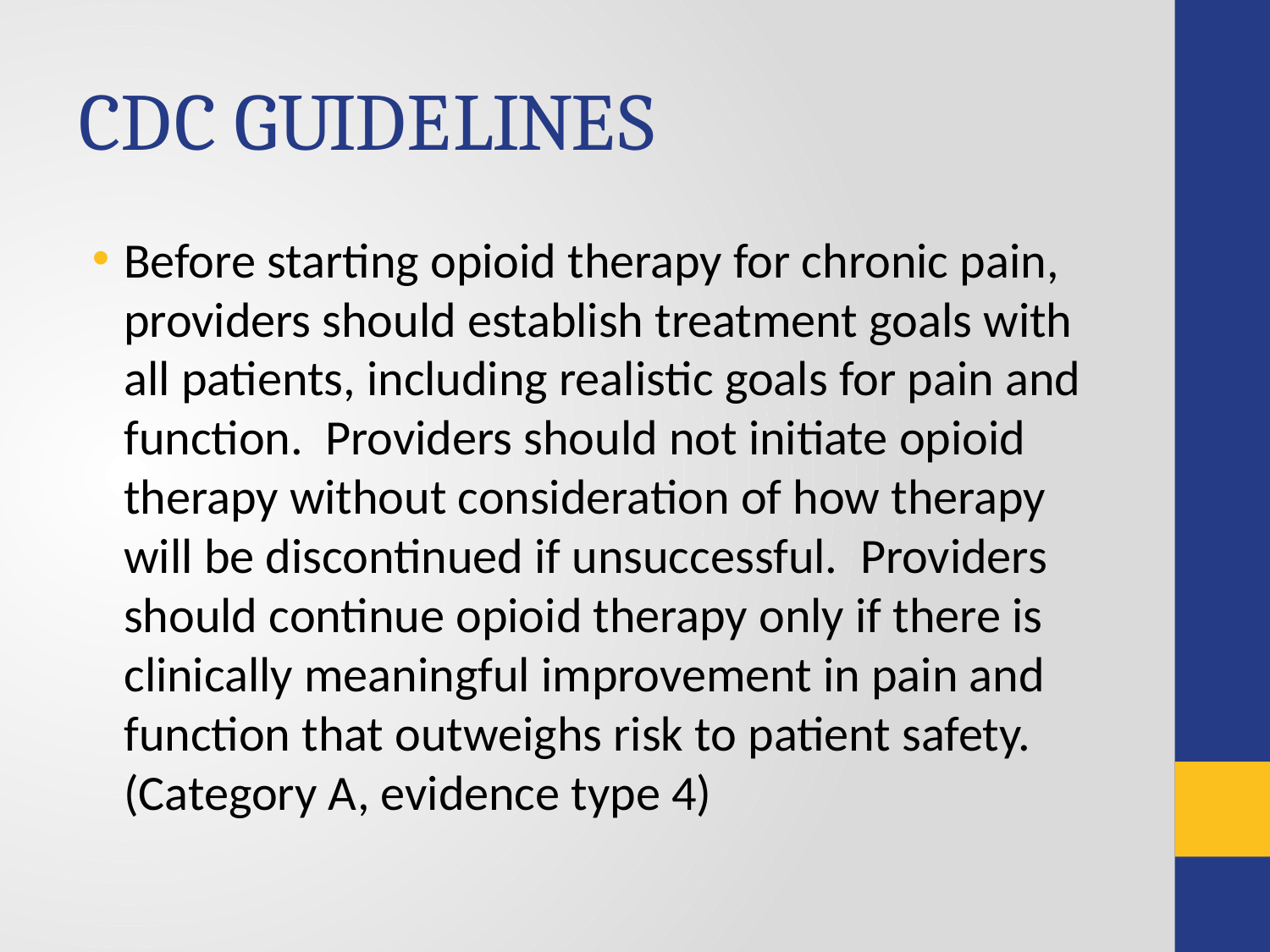

# CDC GUIDELINES
Before starting opioid therapy for chronic pain, providers should establish treatment goals with all patients, including realistic goals for pain and function.  Providers should not initiate opioid therapy without consideration of how therapy will be discontinued if unsuccessful.  Providers should continue opioid therapy only if there is clinically meaningful improvement in pain and function that outweighs risk to patient safety. (Category A, evidence type 4)